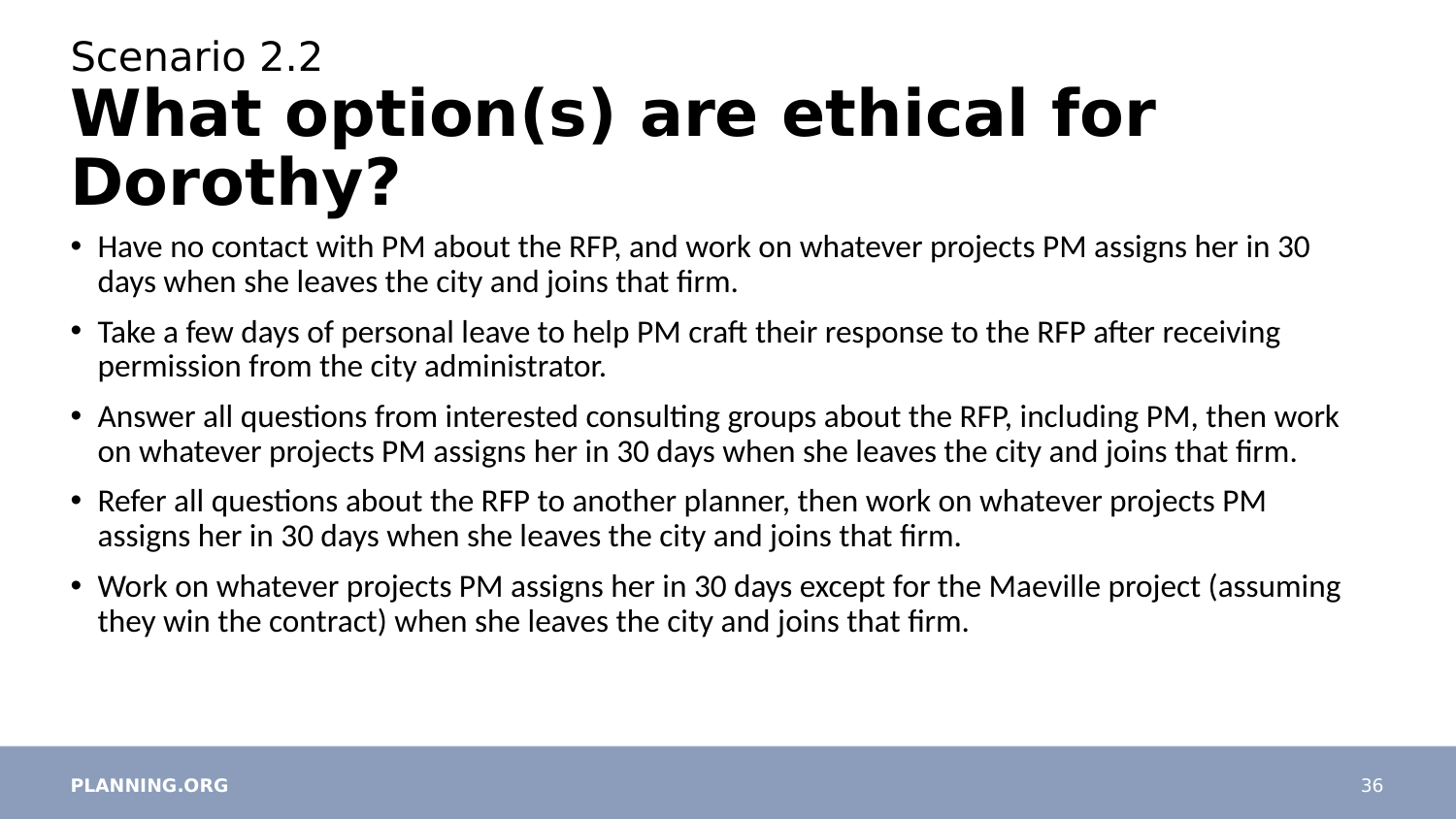

# Scenario 2.2 What option(s) are ethical for Dorothy?

Have no contact with PM about the RFP, and work on whatever projects PM assigns her in 30 days when she leaves the city and joins that firm.
Take a few days of personal leave to help PM craft their response to the RFP after receiving permission from the city administrator.
Answer all questions from interested consulting groups about the RFP, including PM, then work on whatever projects PM assigns her in 30 days when she leaves the city and joins that firm.
Refer all questions about the RFP to another planner, then work on whatever projects PM assigns her in 30 days when she leaves the city and joins that firm.
Work on whatever projects PM assigns her in 30 days except for the Maeville project (assuming they win the contract) when she leaves the city and joins that firm.

PLANNING.ORG
36